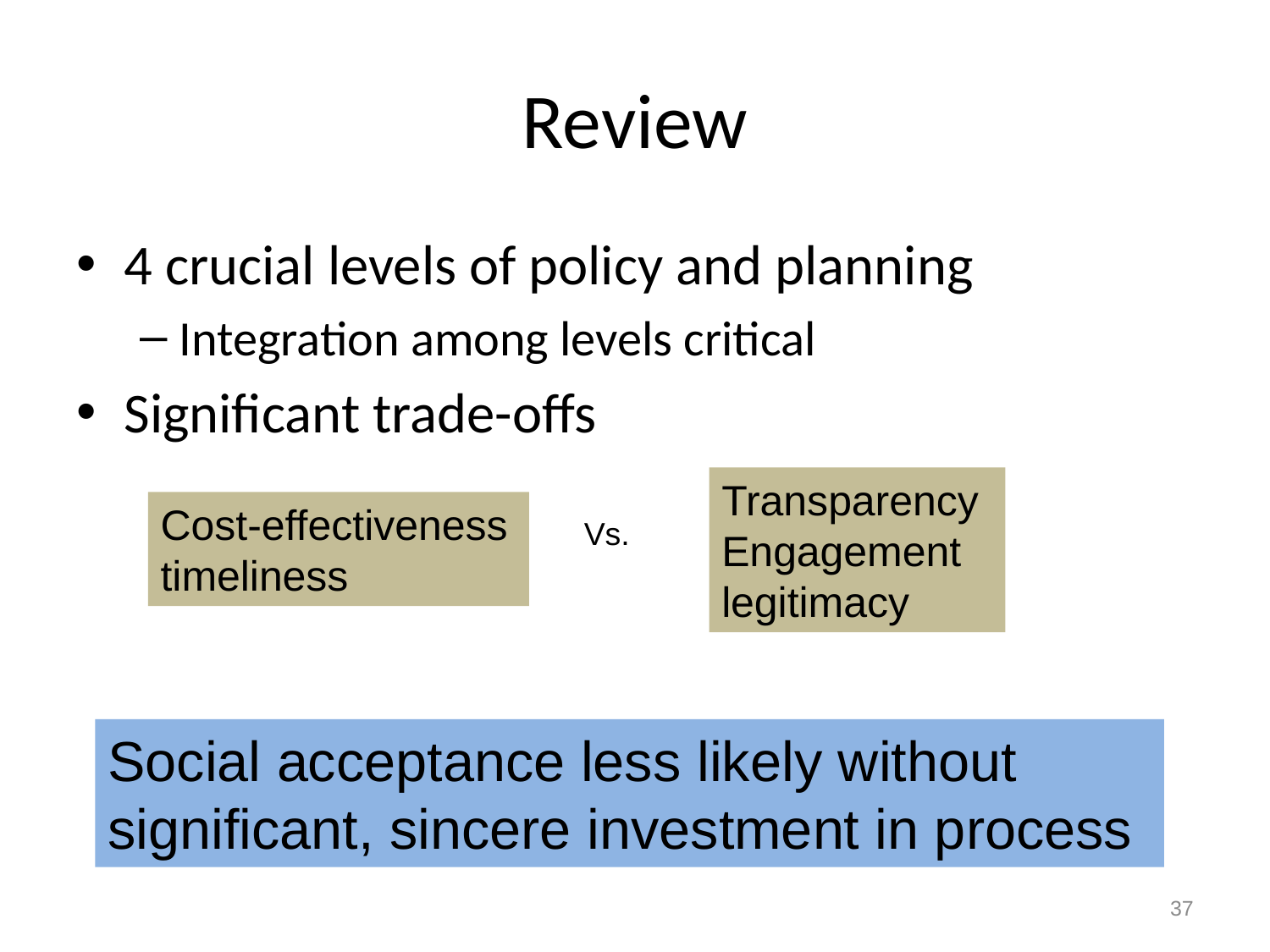

# Review
4 crucial levels of policy and planning
Integration among levels critical
Significant trade-offs
Transparency
Engagement
legitimacy
Cost-effectiveness
timeliness
Vs.
Social acceptance less likely without significant, sincere investment in process

37